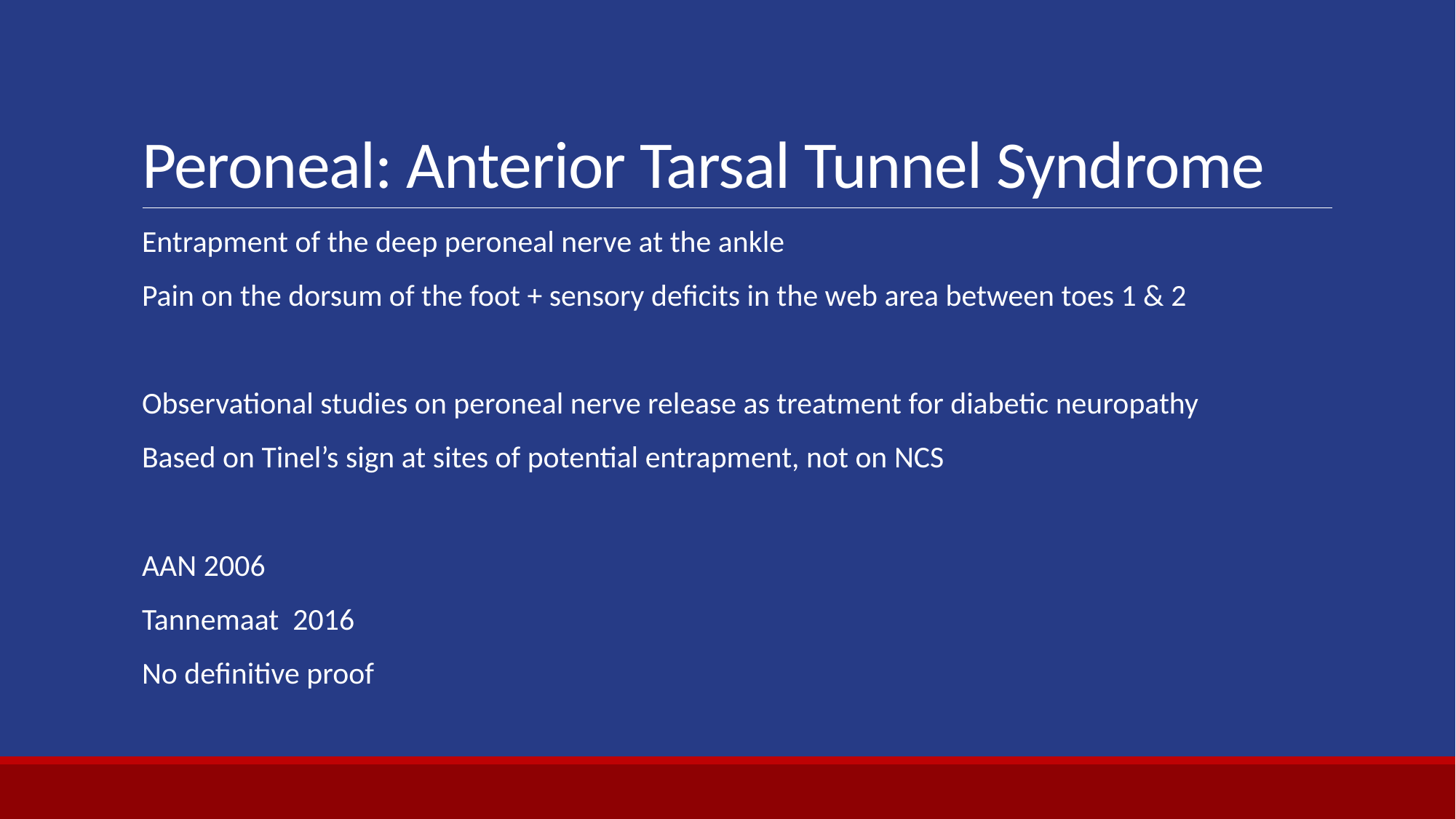

# Peroneal: Anterior Tarsal Tunnel Syndrome
Entrapment of the deep peroneal nerve at the ankle
Pain on the dorsum of the foot + sensory deficits in the web area between toes 1 & 2

Observational studies on peroneal nerve release as treatment for diabetic neuropathy
Based on Tinel’s sign at sites of potential entrapment, not on NCS

AAN 2006
Tannemaat  2016
No definitive proof